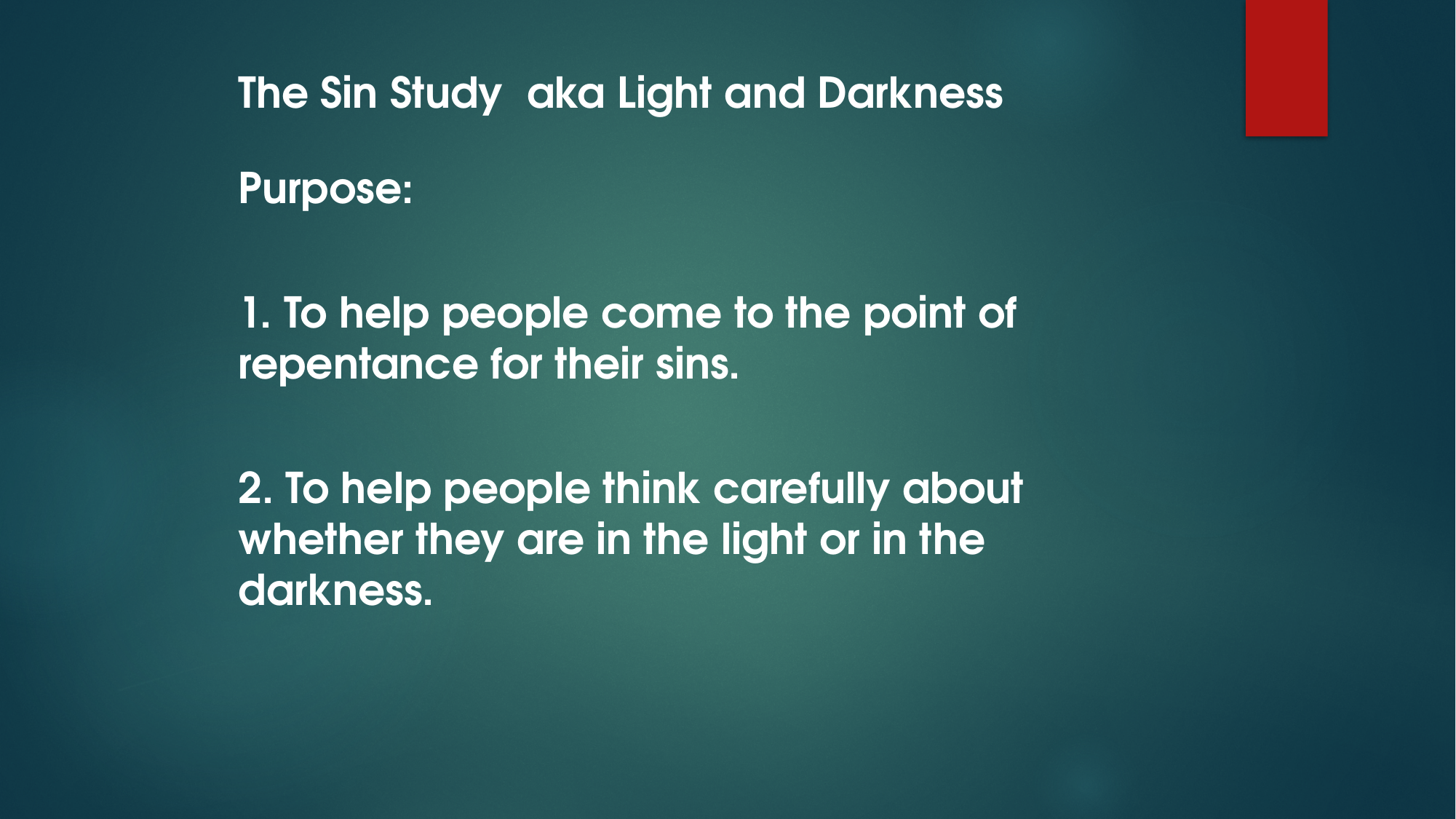

The Sin Study  aka Light and Darkness

Purpose:

1. To help people come to the point of repentance for their sins.

2. To help people think carefully about whether they are in the light or in the darkness.